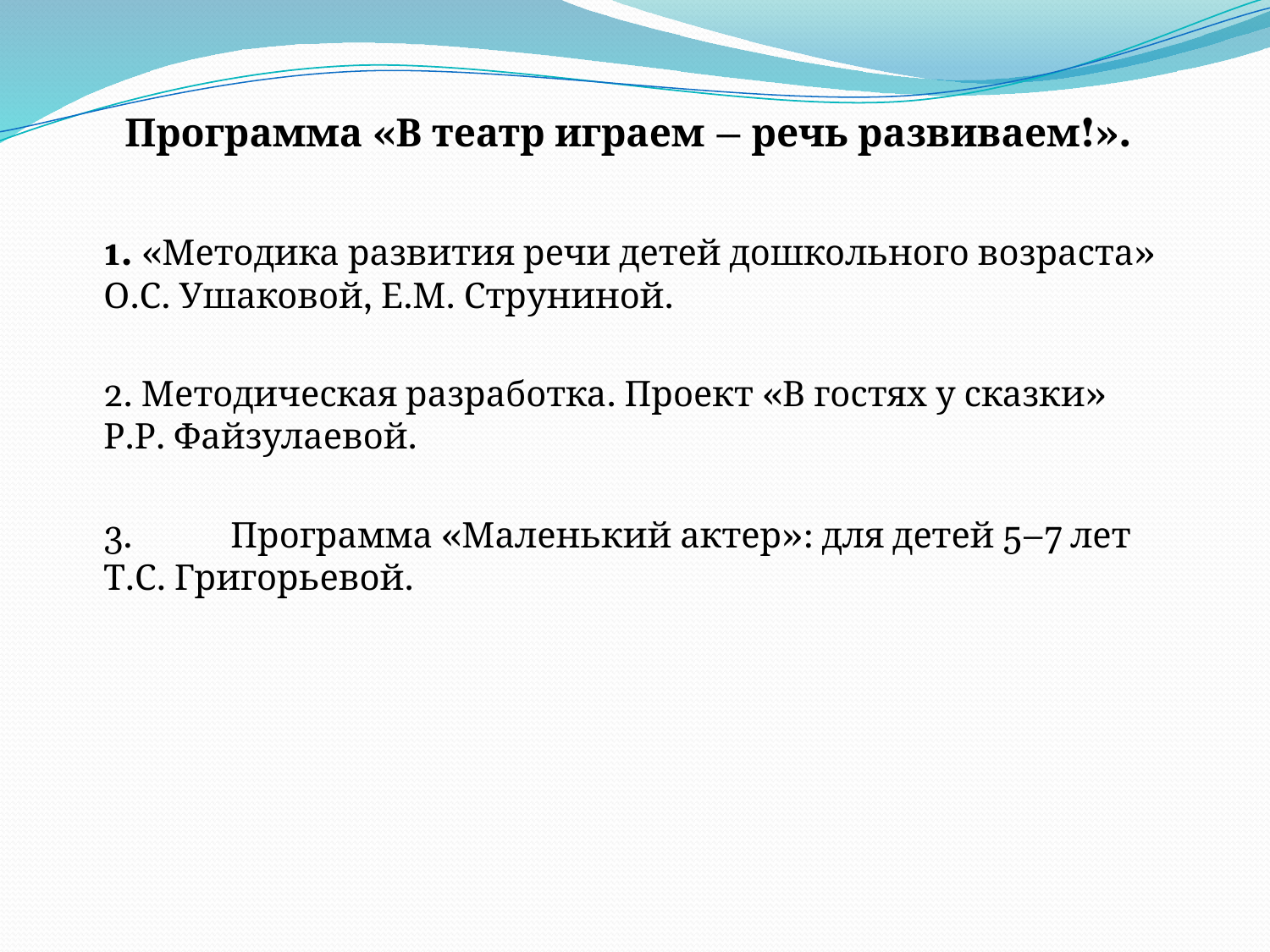

Программа «В театр играем – речь развиваем!».

1. «Методика развития речи детей дошкольного возраста» О.С. Ушаковой, Е.М. Струниной.

2. Методическая разработка. Проект «В гостях у сказки» Р.Р. Файзулаевой.

3.	Программа «Маленький актер»: для детей 5–7 лет Т.С. Григорьевой.